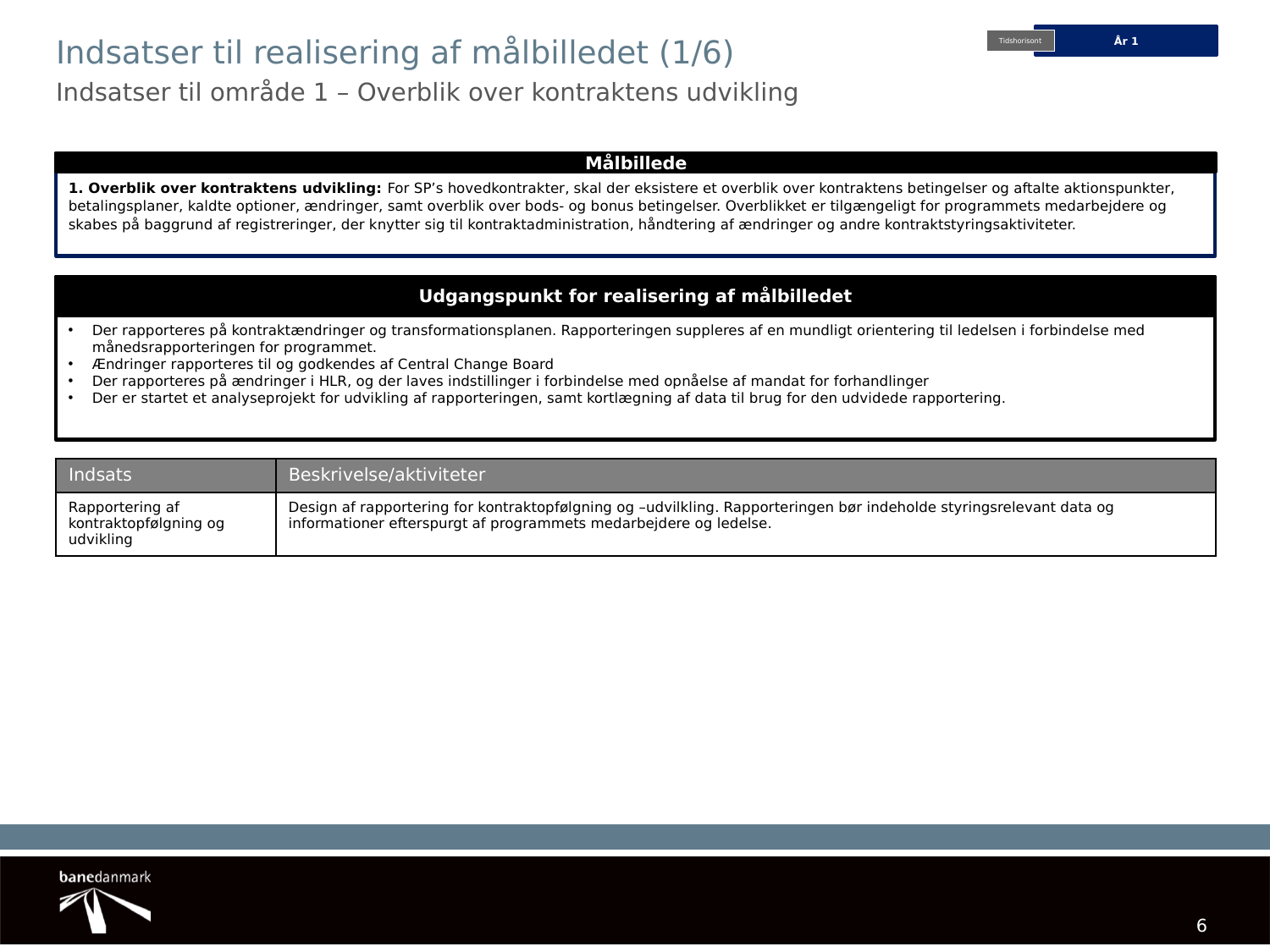

1. Overblik over kontraktens udvikling: For SP’s hovedkontrakter, skal der eksistere et overblik over kontraktens betingelser og aftalte aktionspunkter, betalingsplaner, kaldte optioner, ændringer, samt overblik over bods- og bonus betingelser. Overblikket er tilgængeligt for programmets medarbejdere og skabes på baggrund af registreringer, der knytter sig til kontraktadministration, håndtering af ændringer og andre kontraktstyringsaktiviteter.

# Indsatser til realisering af målbilledet (1/6)
År 1
Tidshorisont
Indsatser til område 1 – Overblik over kontraktens udvikling
Målbillede
Udgangspunkt for realisering af målbilledet
Der rapporteres på kontraktændringer og transformationsplanen. Rapporteringen suppleres af en mundligt orientering til ledelsen i forbindelse med månedsrapporteringen for programmet.
Ændringer rapporteres til og godkendes af Central Change Board
Der rapporteres på ændringer i HLR, og der laves indstillinger i forbindelse med opnåelse af mandat for forhandlinger
Der er startet et analyseprojekt for udvikling af rapporteringen, samt kortlægning af data til brug for den udvidede rapportering.

| Indsats | Beskrivelse/aktiviteter |
| --- | --- |
| Rapportering af kontraktopfølgning og udvikling | Design af rapportering for kontraktopfølgning og –udvilkling. Rapporteringen bør indeholde styringsrelevant data og informationer efterspurgt af programmets medarbejdere og ledelse. |